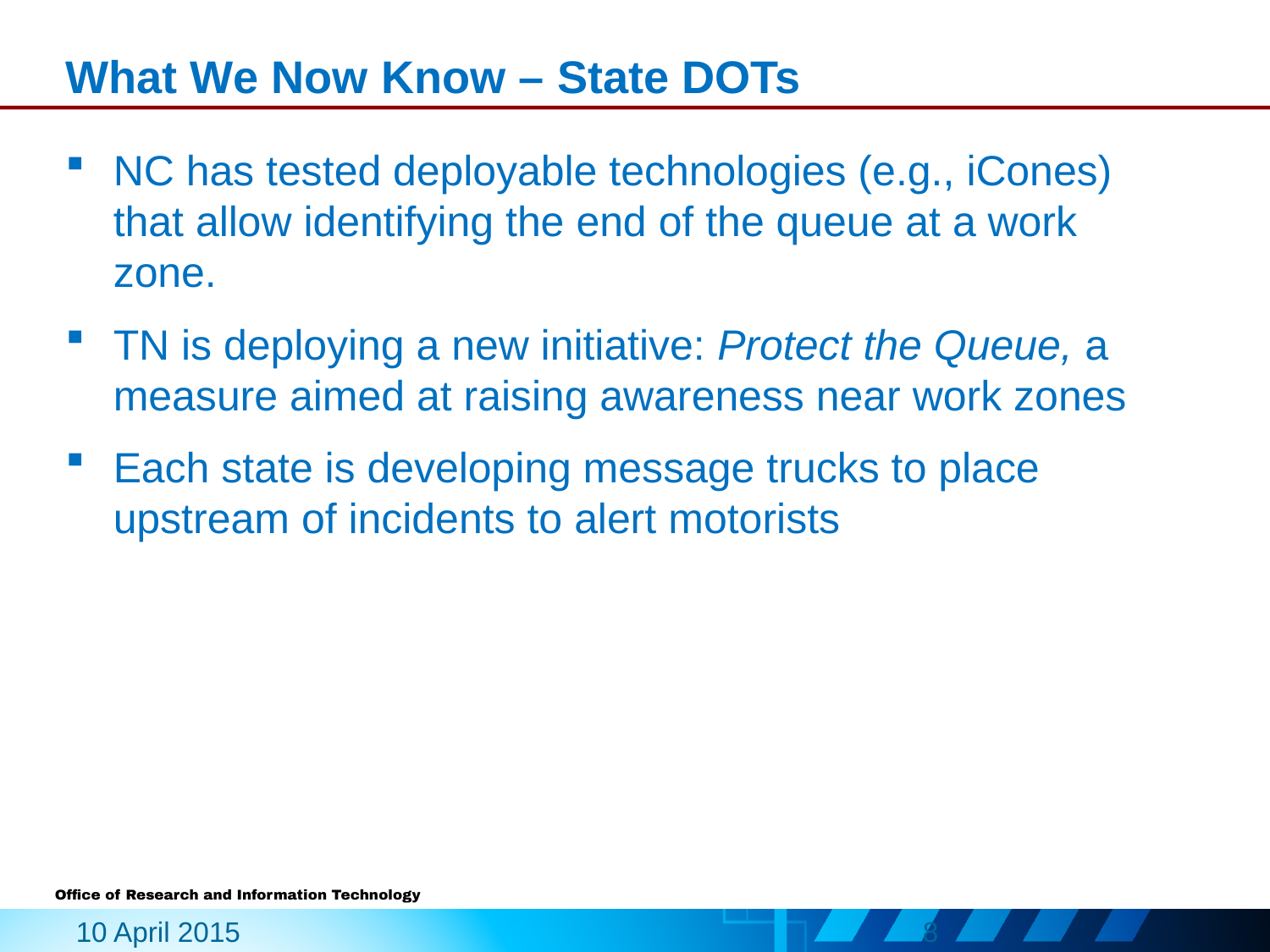

# What We Now Know – State DOTs
NC has tested deployable technologies (e.g., iCones) that allow identifying the end of the queue at a work zone.
TN is deploying a new initiative: Protect the Queue, a measure aimed at raising awareness near work zones
Each state is developing message trucks to place upstream of incidents to alert motorists

10 April 2015
8